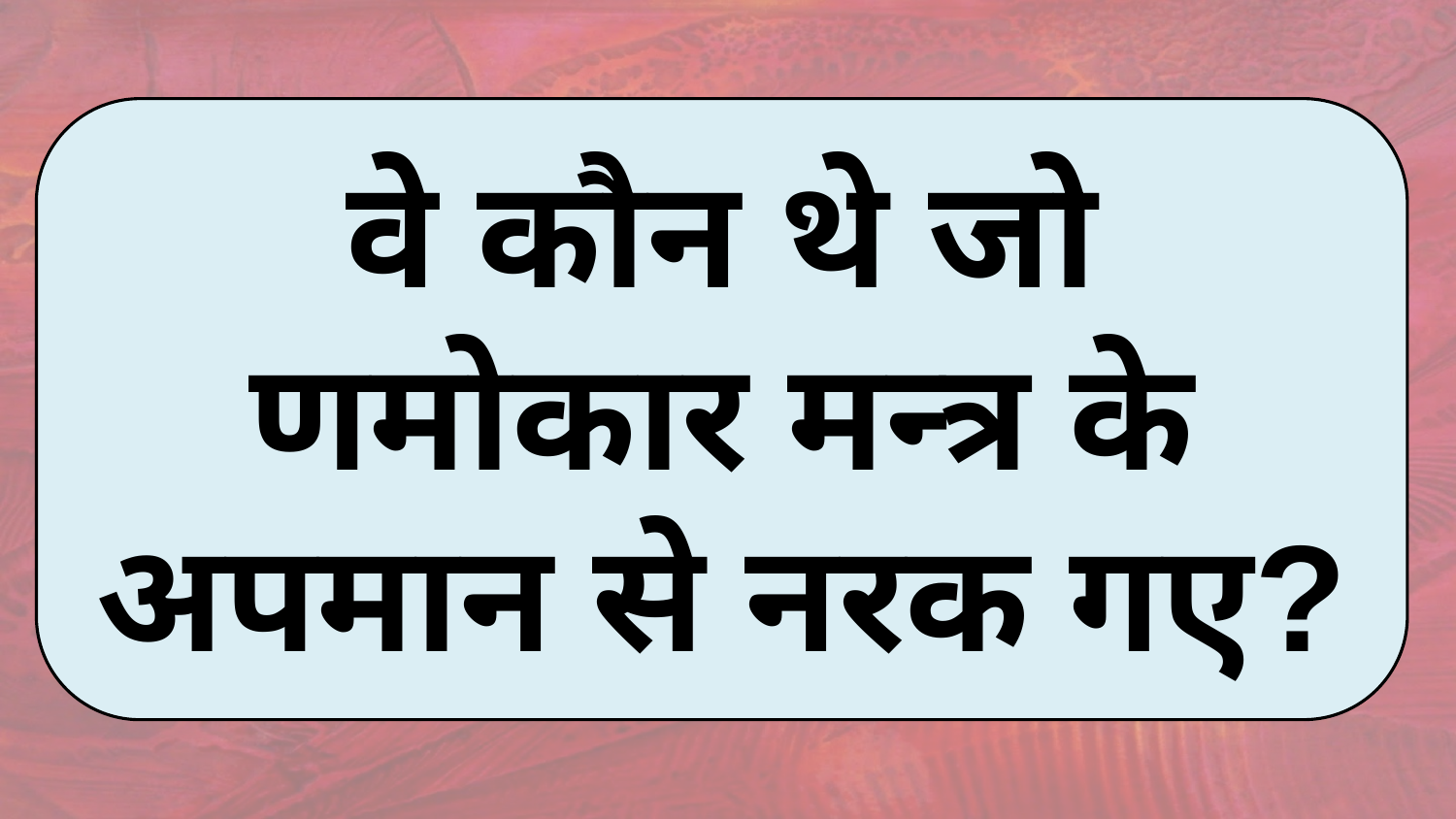

वे कौन थे जो णमोकार मन्त्र के अपमान से नरक गए?